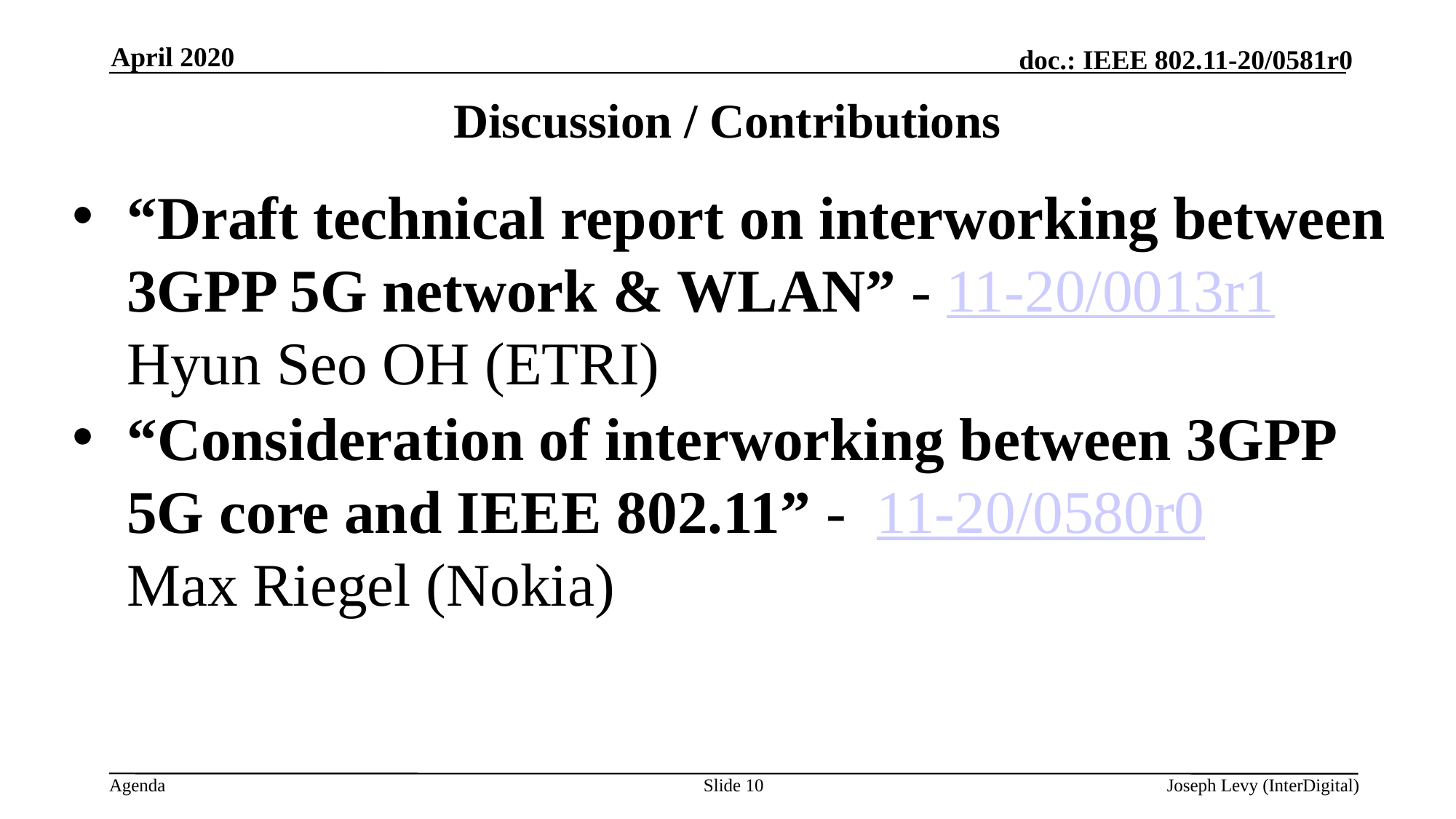

April 2020
# Discussion / Contributions
“Draft technical report on interworking between 3GPP 5G network & WLAN” - 11-20/0013r1
Hyun Seo OH (ETRI)
“Consideration of interworking between 3GPP 5G core and IEEE 802.11” -  11-20/0580r0
Max Riegel (Nokia)
Slide 10
Joseph Levy (InterDigital)